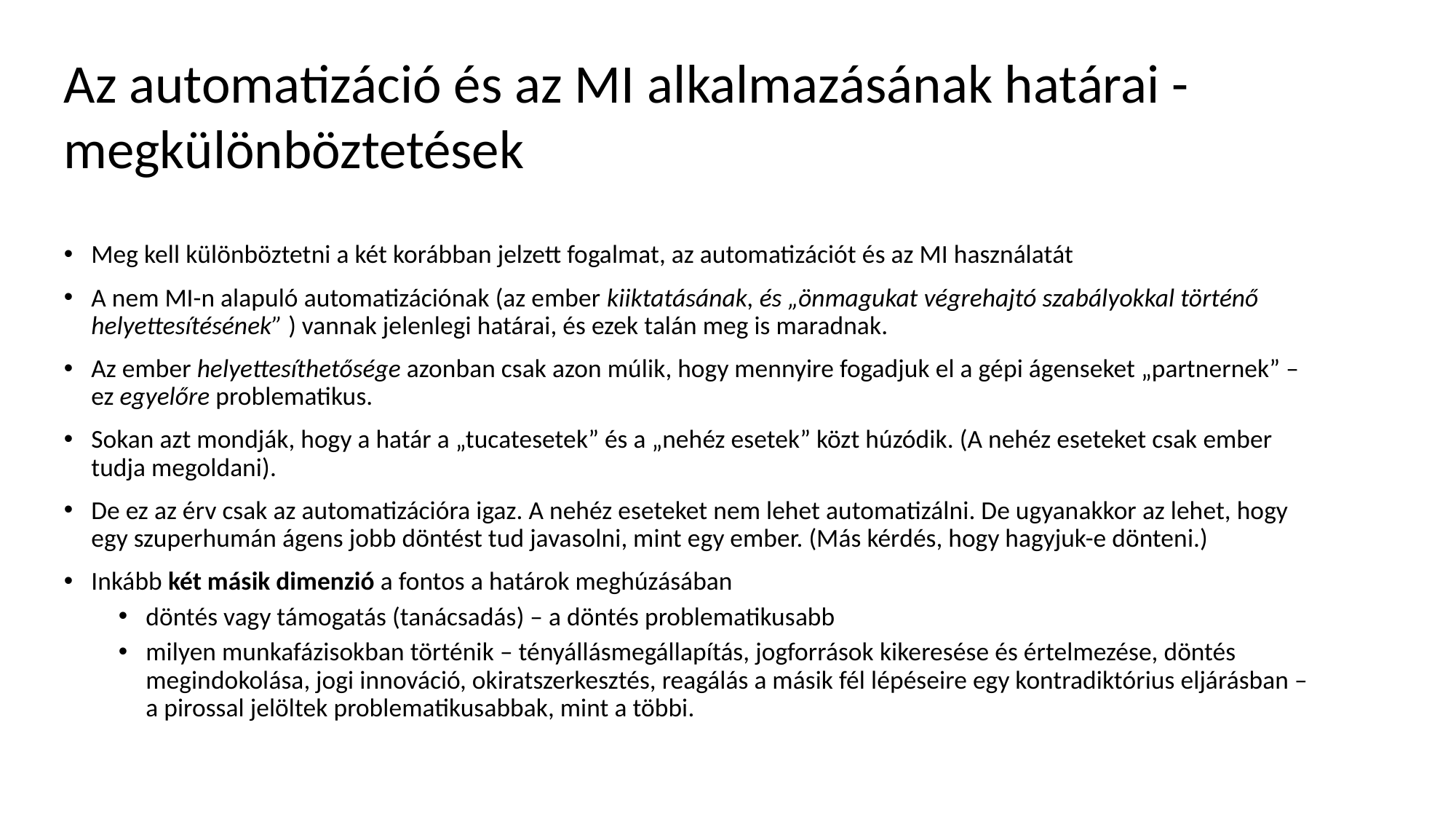

Az automatizáció és az MI alkalmazásának határai - megkülönböztetések
# Az automatizáció és az MI alkalmazásának határai - megkülönböztetések
Meg kell különböztetni a két korábban jelzett fogalmat, az automatizációt és az MI használatát
A nem MI-n alapuló automatizációnak (az ember kiiktatásának, és „önmagukat végrehajtó szabályokkal történő helyettesítésének” ) vannak jelenlegi határai, és ezek talán meg is maradnak.
Az ember helyettesíthetősége azonban csak azon múlik, hogy mennyire fogadjuk el a gépi ágenseket „partnernek” – ez egyelőre problematikus.
Sokan azt mondják, hogy a határ a „tucatesetek” és a „nehéz esetek” közt húzódik. (A nehéz eseteket csak ember tudja megoldani).
De ez az érv csak az automatizációra igaz. A nehéz eseteket nem lehet automatizálni. De ugyanakkor az lehet, hogy egy szuperhumán ágens jobb döntést tud javasolni, mint egy ember. (Más kérdés, hogy hagyjuk-e dönteni.)
Inkább két másik dimenzió a fontos a határok meghúzásában
döntés vagy támogatás (tanácsadás) – a döntés problematikusabb
milyen munkafázisokban történik – tényállásmegállapítás, jogforrások kikeresése és értelmezése, döntés megindokolása, jogi innováció, okiratszerkesztés, reagálás a másik fél lépéseire egy kontradiktórius eljárásban – a pirossal jelöltek problematikusabbak, mint a többi.